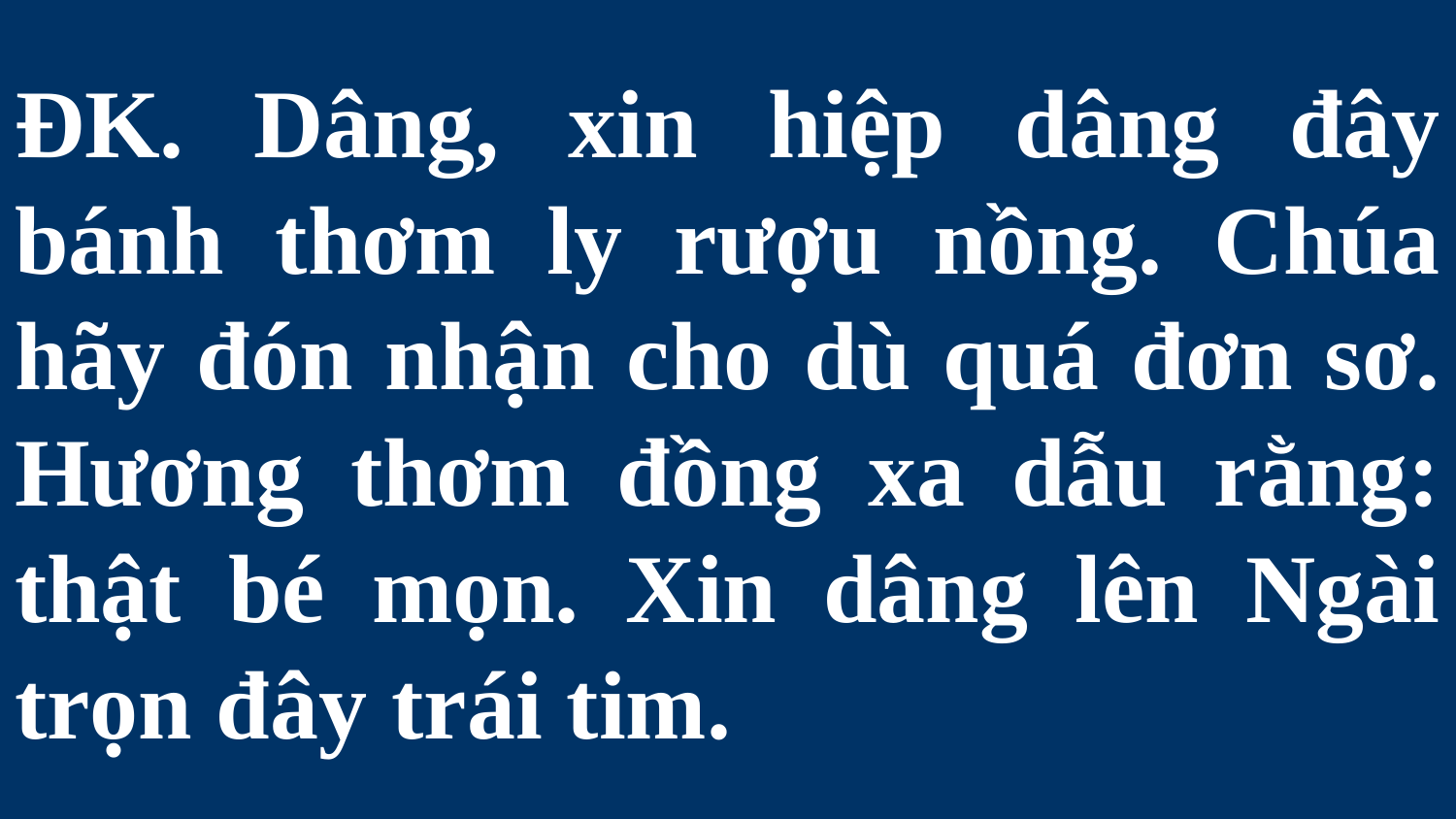

# ĐK. Dâng, xin hiệp dâng đây bánh thơm ly rượu nồng. Chúa hãy đón nhận cho dù quá đơn sơ. Hương thơm đồng xa dẫu rằng: thật bé mọn. Xin dâng lên Ngài trọn đây trái tim.